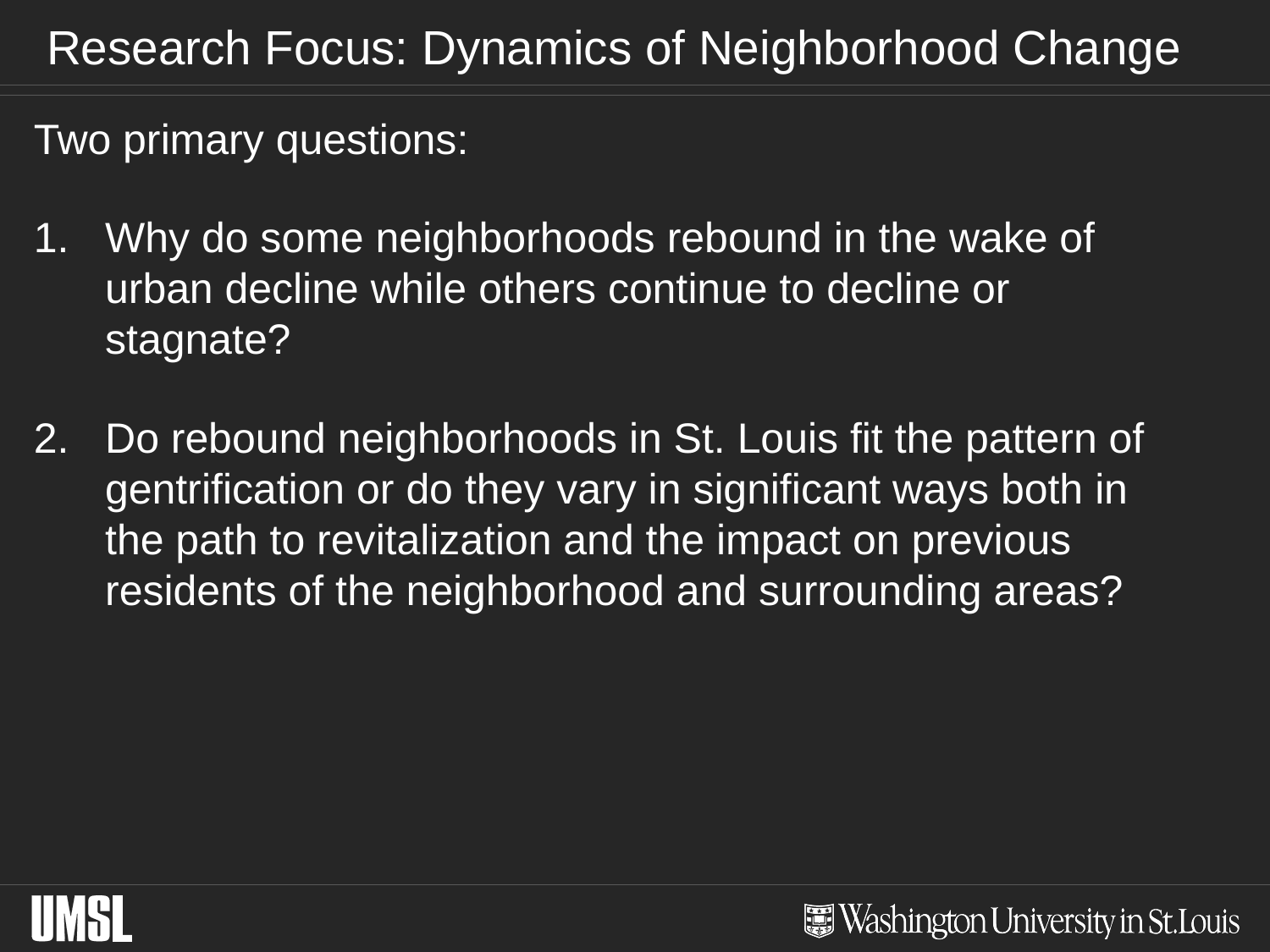

# Research Focus: Dynamics of Neighborhood Change
Two primary questions:

Why do some neighborhoods rebound in the wake of urban decline while others continue to decline or stagnate?

Do rebound neighborhoods in St. Louis fit the pattern of gentrification or do they vary in significant ways both in the path to revitalization and the impact on previous residents of the neighborhood and surrounding areas?